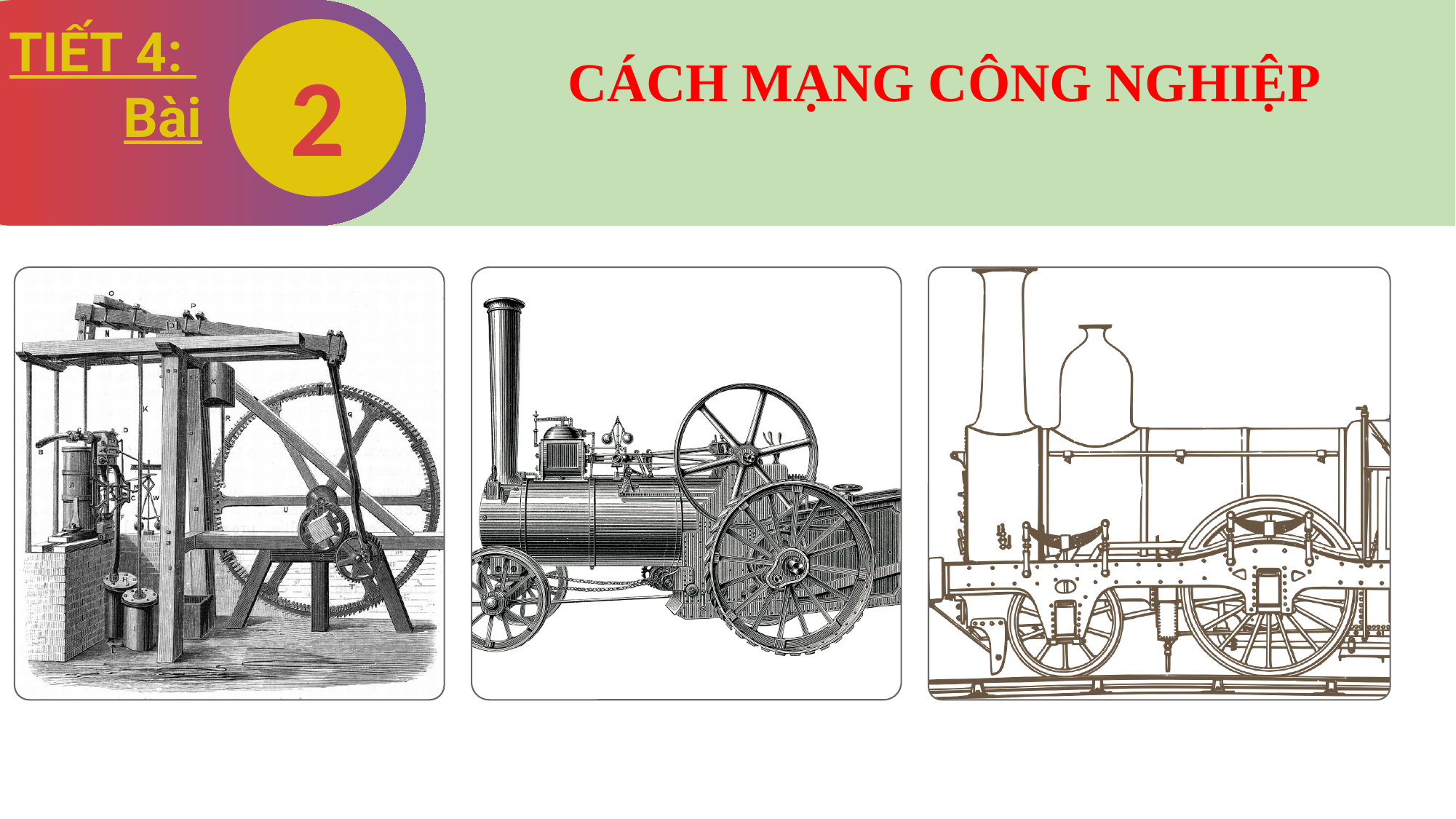

TIẾT 4:
Bài

2
CÁCH MẠNG CÔNG NGHIỆP